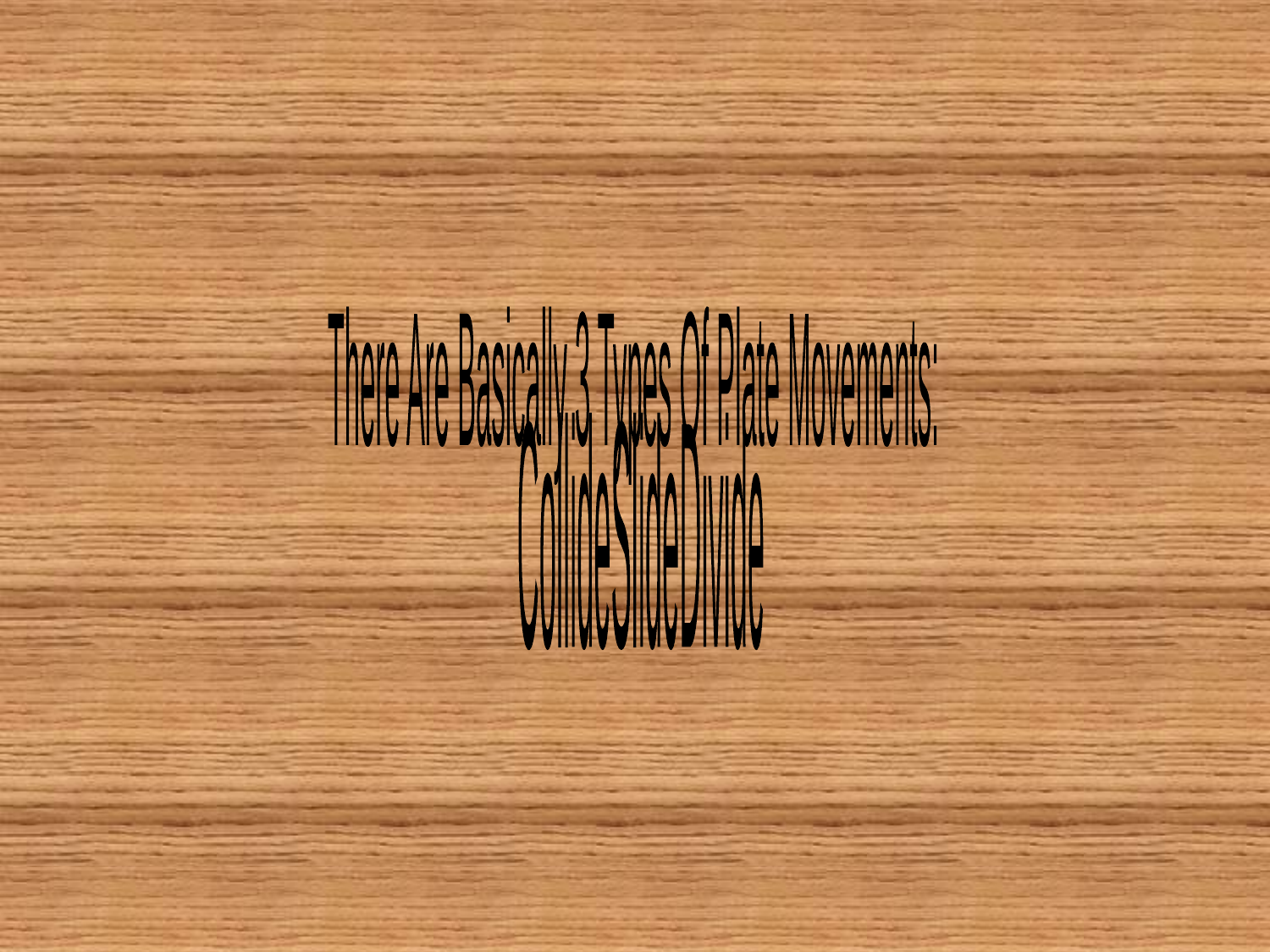

There Are Basically 3 Types
Of Plate Movements:
Collide
Slide
Divide